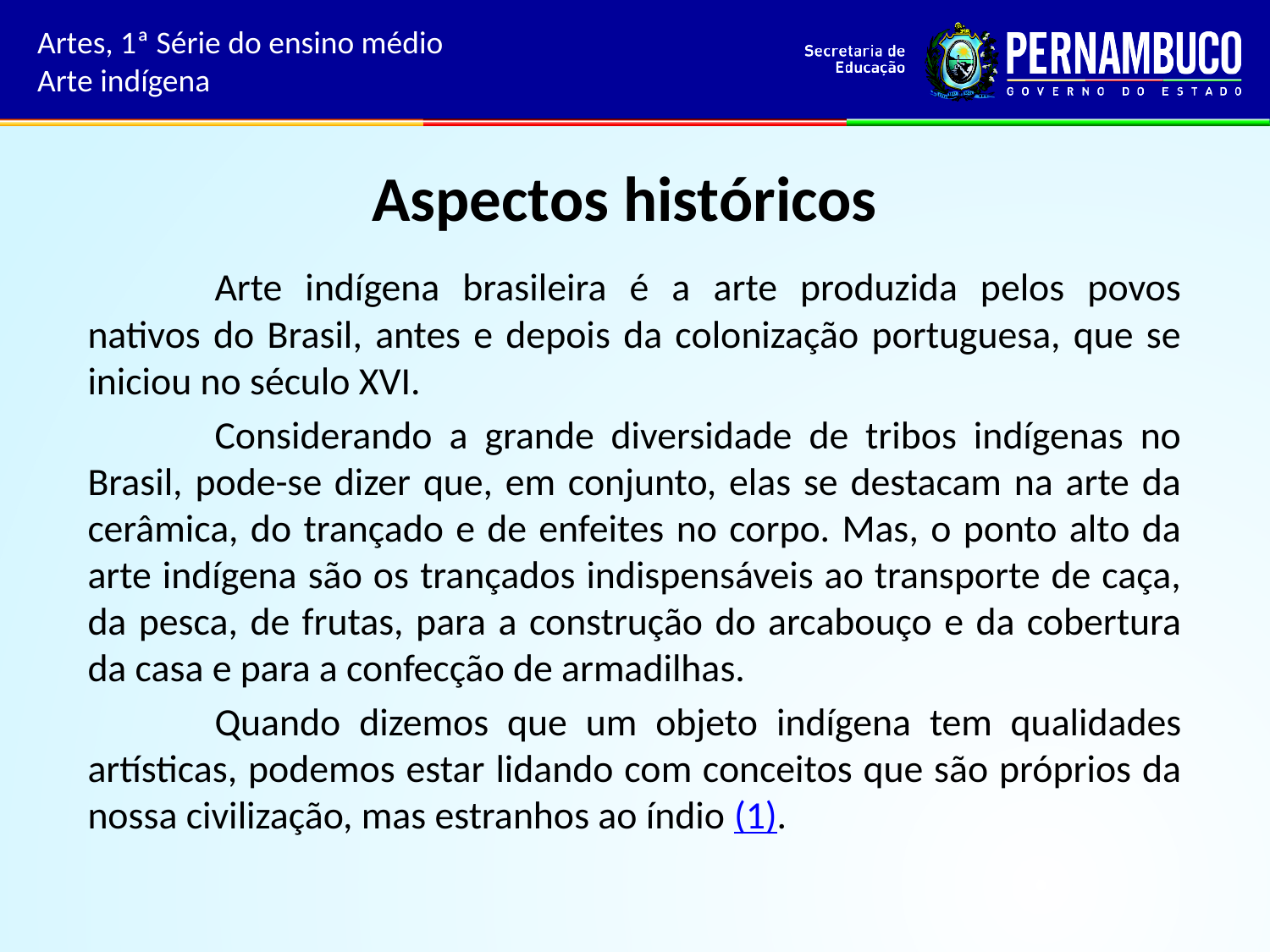

Artes, 1ª Série do ensino médio
Arte indígena
# Aspectos históricos
	Arte indígena brasileira é a arte produzida pelos povos nativos do Brasil, antes e depois da colonização portuguesa, que se iniciou no século XVI.
	Considerando a grande diversidade de tribos indígenas no Brasil, pode-se dizer que, em conjunto, elas se destacam na arte da cerâmica, do trançado e de enfeites no corpo. Mas, o ponto alto da arte indígena são os trançados indispensáveis ao transporte de caça, da pesca, de frutas, para a construção do arcabouço e da cobertura da casa e para a confecção de armadilhas.
	Quando dizemos que um objeto indígena tem qualidades artísticas, podemos estar lidando com conceitos que são próprios da nossa civilização, mas estranhos ao índio (1).